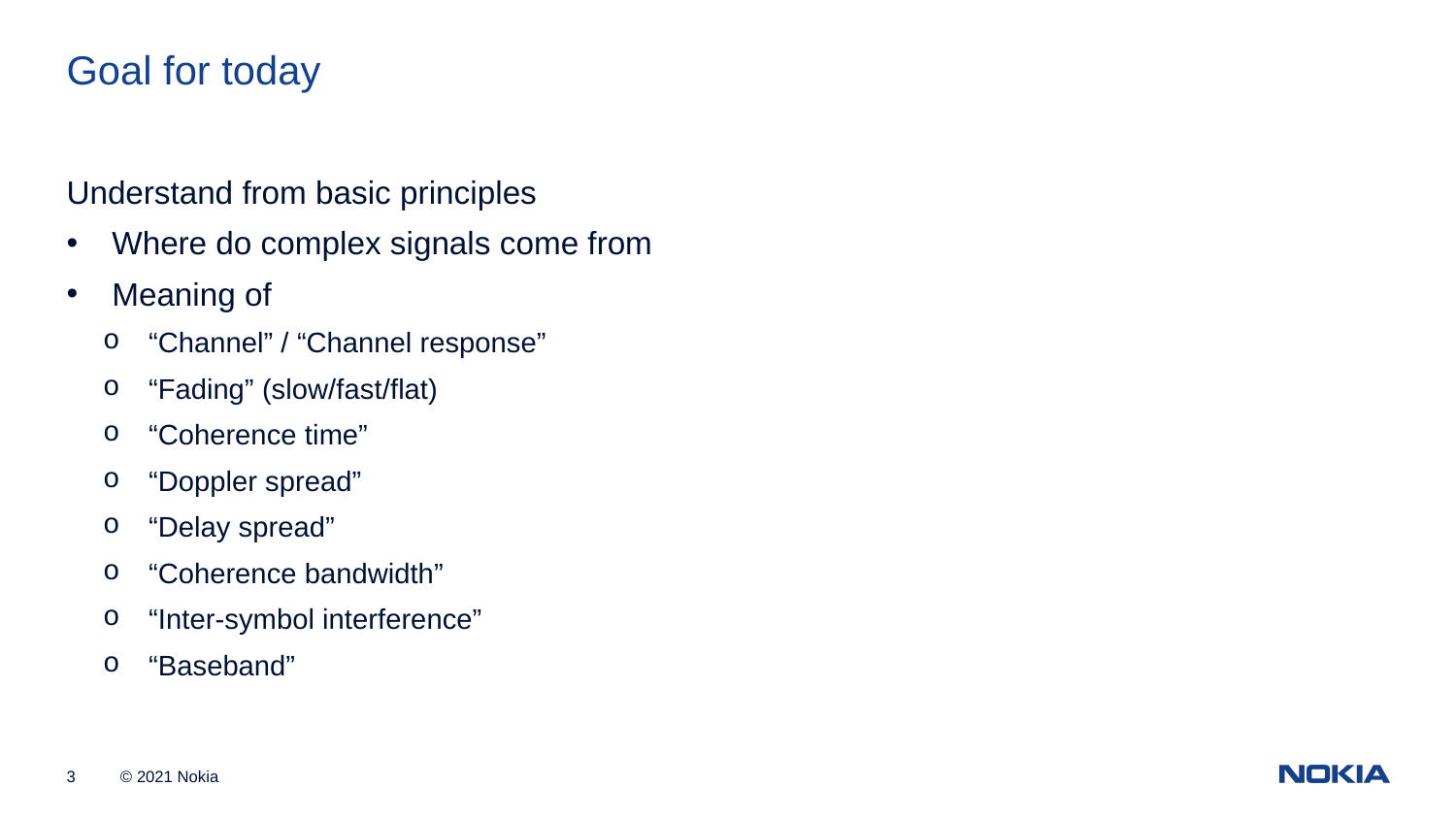

Goal for today

Understand from basic principles
Where do complex signals come from
Meaning of
“Channel” / “Channel response”
“Fading” (slow/fast/flat)
“Coherence time”
“Doppler spread”
“Delay spread”
“Coherence bandwidth”
“Inter-symbol interference”
“Baseband”